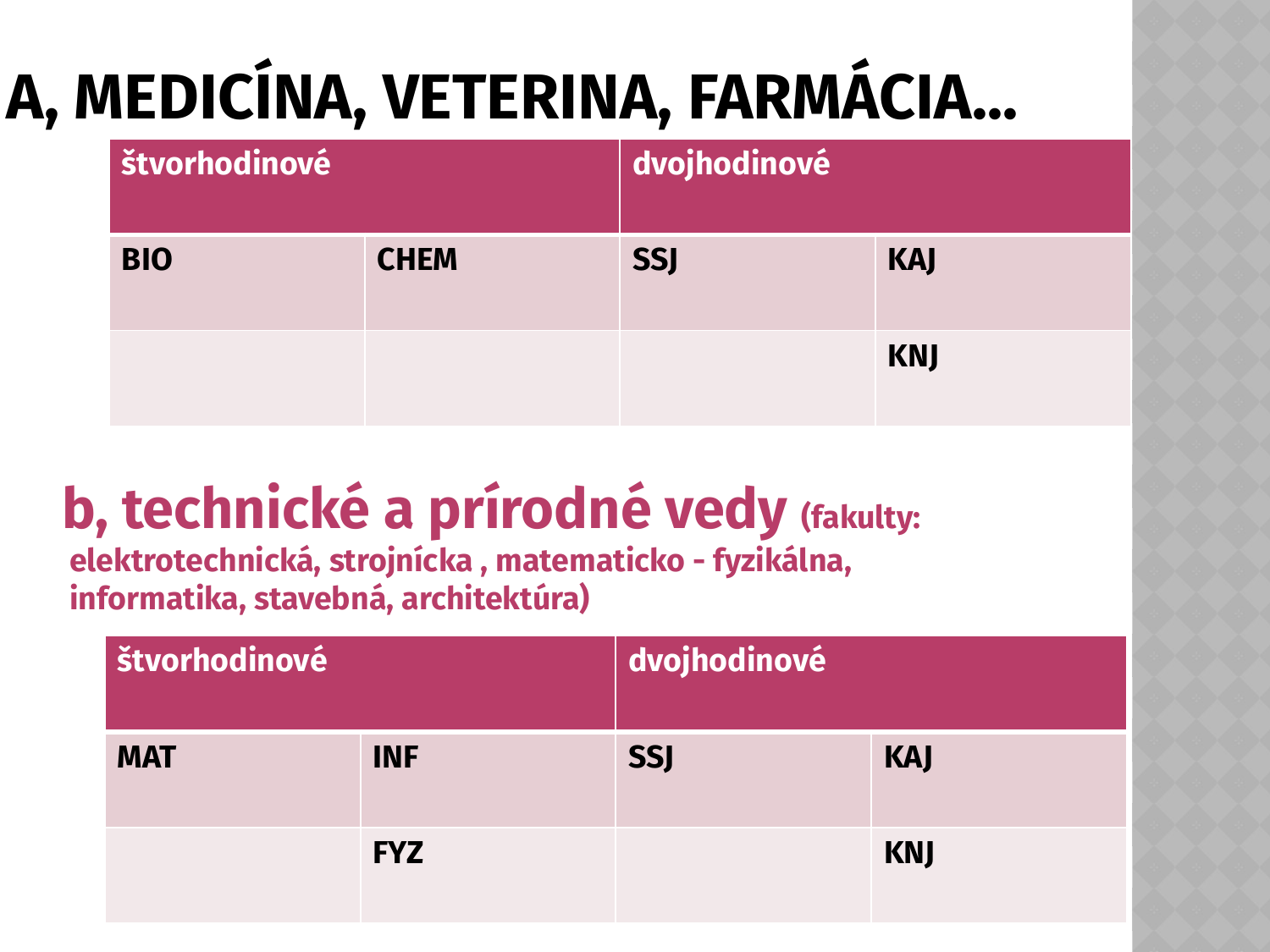

# a, medicína, veterina, farmácia...
| štvorhodinové |  | dvojhodinové |  |
| --- | --- | --- | --- |
| BIO | CHEM | SSJ | KAJ |
|  |  |  | KNJ |
b, technické a prírodné vedy (fakulty:
 elektrotechnická, strojnícka , matematicko - fyzikálna,
 informatika, stavebná, architektúra)
| štvorhodinové |  | dvojhodinové |  |
| --- | --- | --- | --- |
| MAT | INF | SSJ | KAJ |
|  | FYZ |  | KNJ |